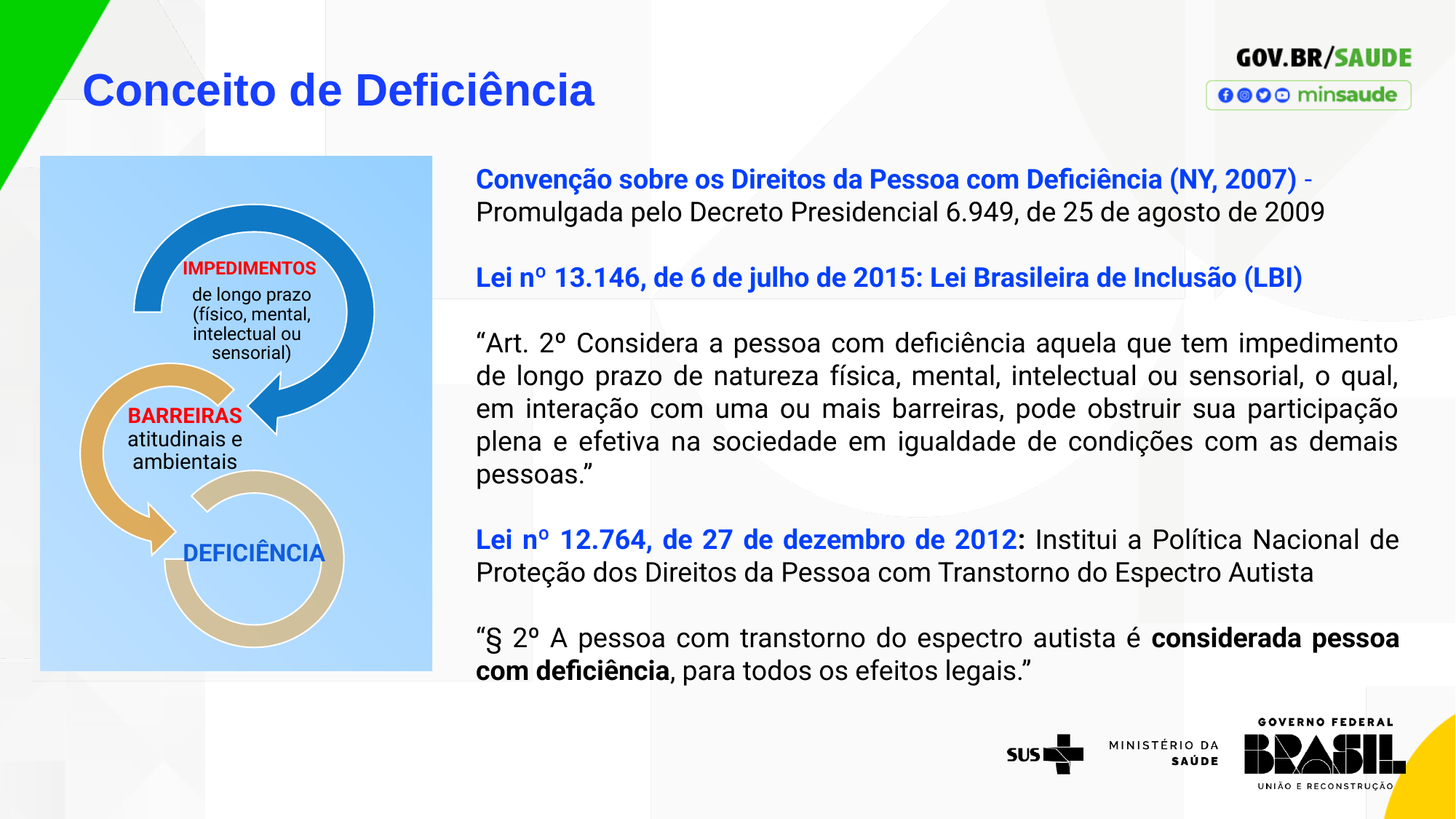

Conceito de Deficiência

IMPEDIMENTOS
de longo prazo (físico, mental, intelectual ou   sensorial)
BARREIRAS atitudinais e ambientais
DEFICIÊNCIA
Convenção sobre os Direitos da Pessoa com Deficiência (NY, 2007) - Promulgada pelo Decreto Presidencial 6.949, de 25 de agosto de 2009

Lei nº 13.146, de 6 de julho de 2015: Lei Brasileira de Inclusão (LBI)

“Art. 2º Considera a pessoa com deficiência aquela que tem impedimento de longo prazo de natureza física, mental, intelectual ou sensorial, o qual, em interação com uma ou mais barreiras, pode obstruir sua participação plena e efetiva na sociedade em igualdade de condições com as demais pessoas.”

Lei nº 12.764, de 27 de dezembro de 2012: Institui a Política Nacional de Proteção dos Direitos da Pessoa com Transtorno do Espectro Autista

“§ 2º A pessoa com transtorno do espectro autista é considerada pessoa com deficiência, para todos os efeitos legais.”